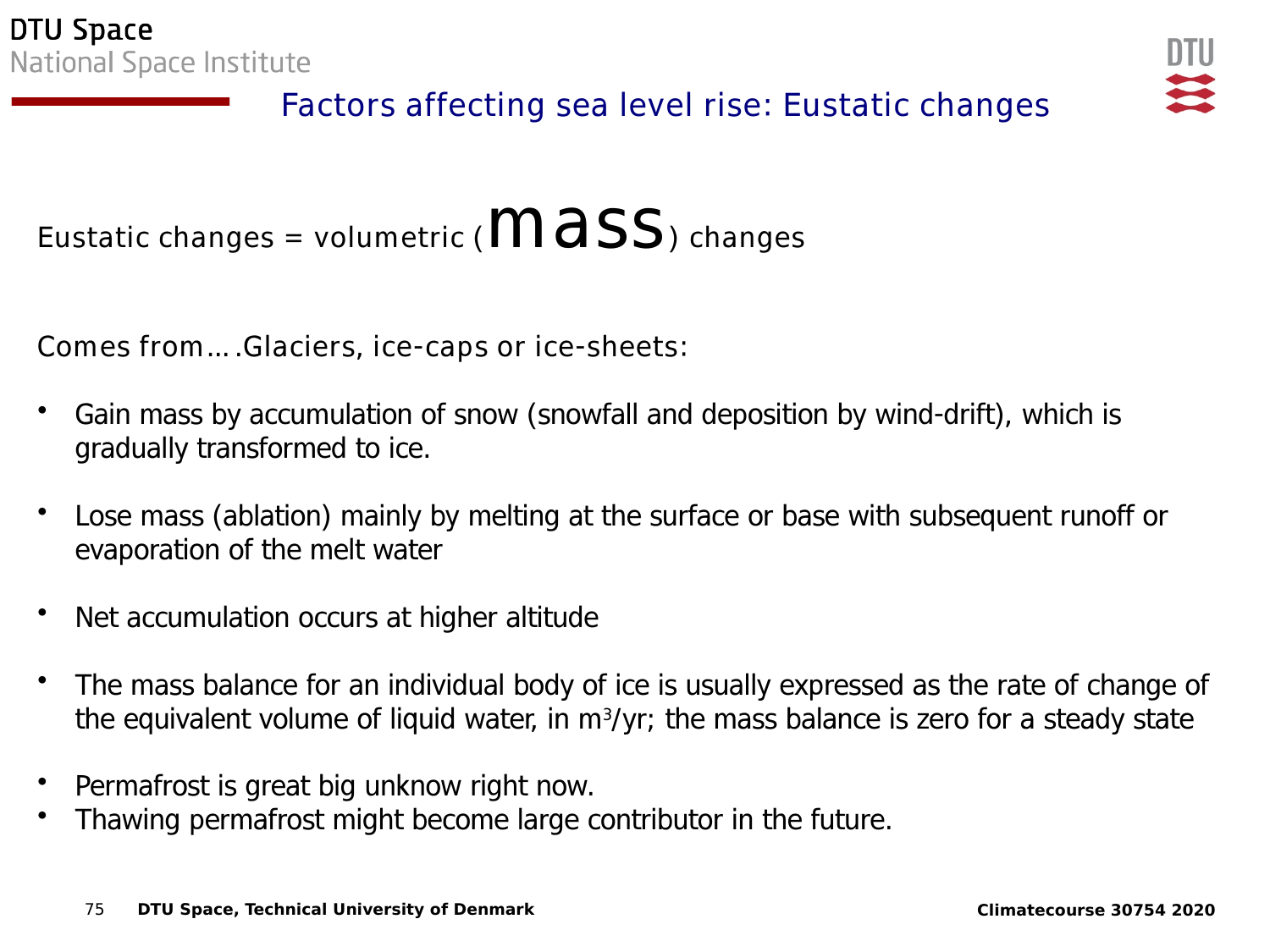

Factors affecting sea level rise: Eustatic changes
Eustatic changes = volumetric (mass) changes

Comes from….Glaciers, ice-caps or ice-sheets:

Gain mass by accumulation of snow (snowfall and deposition by wind-drift), which is gradually transformed to ice.

Lose mass (ablation) mainly by melting at the surface or base with subsequent runoff or evaporation of the melt water

Net accumulation occurs at higher altitude

The mass balance for an individual body of ice is usually expressed as the rate of change of the equivalent volume of liquid water, in m3/yr; the mass balance is zero for a steady state

Permafrost is great big unknow right now.
Thawing permafrost might become large contributor in the future.